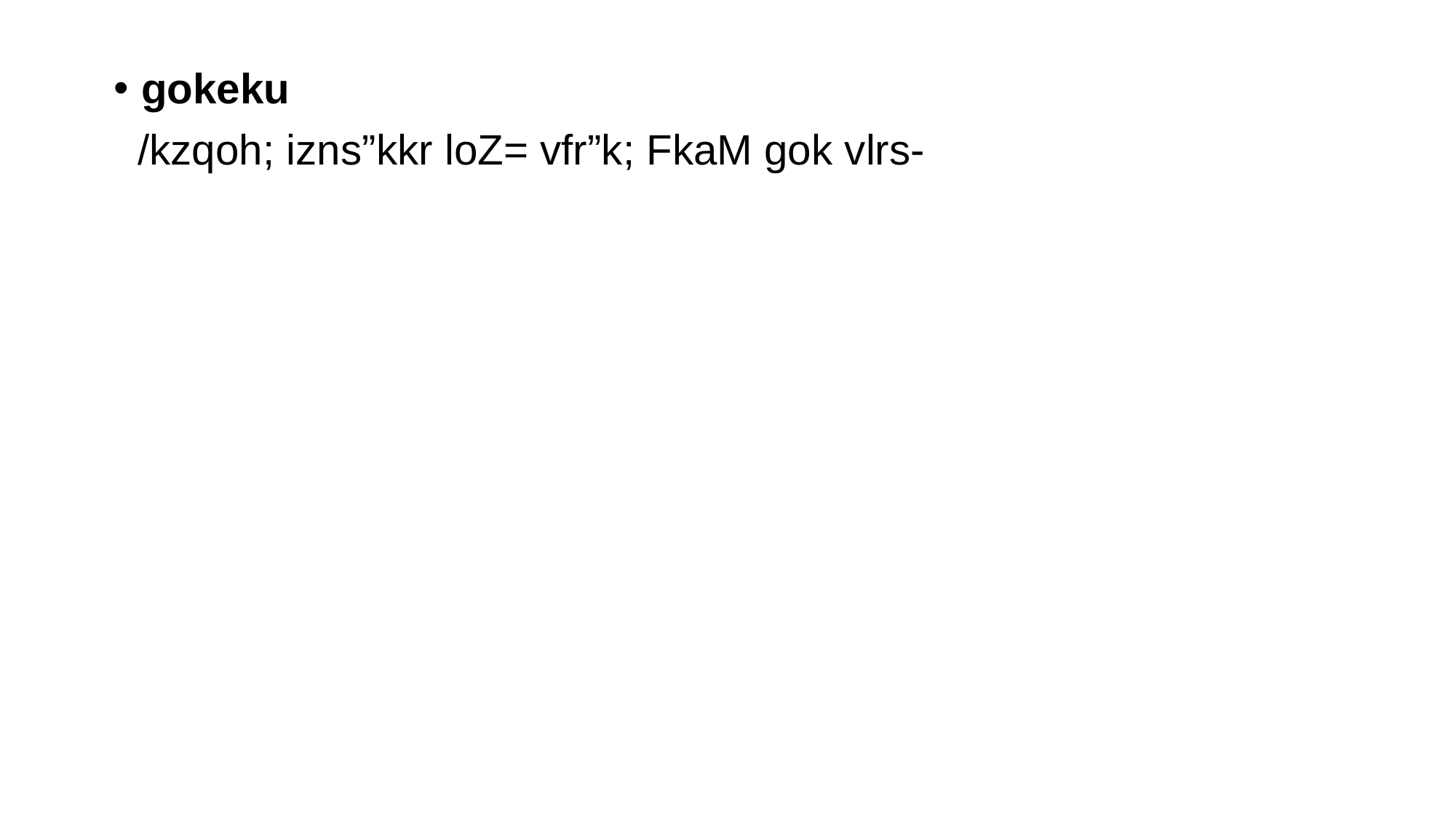

gokeku
  /kzqoh; izns”kkr loZ= vfr”k; FkaM gok vlrs-